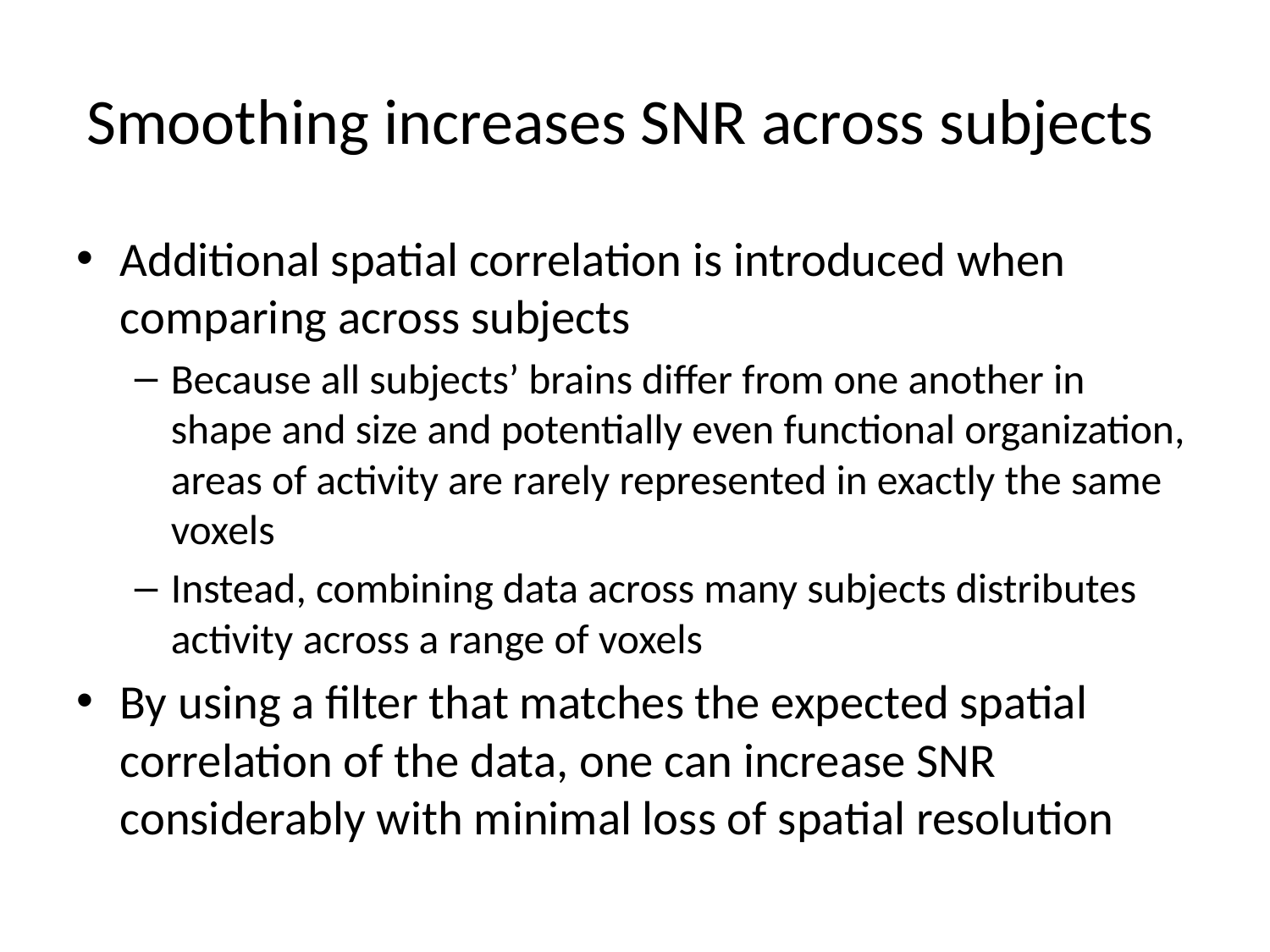

Smoothing increases SNR across subjects
Additional spatial correlation is introduced when comparing across subjects
Because all subjects’ brains differ from one another in shape and size and potentially even functional organization, areas of activity are rarely represented in exactly the same voxels
Instead, combining data across many subjects distributes activity across a range of voxels
By using a filter that matches the expected spatial correlation of the data, one can increase SNR considerably with minimal loss of spatial resolution